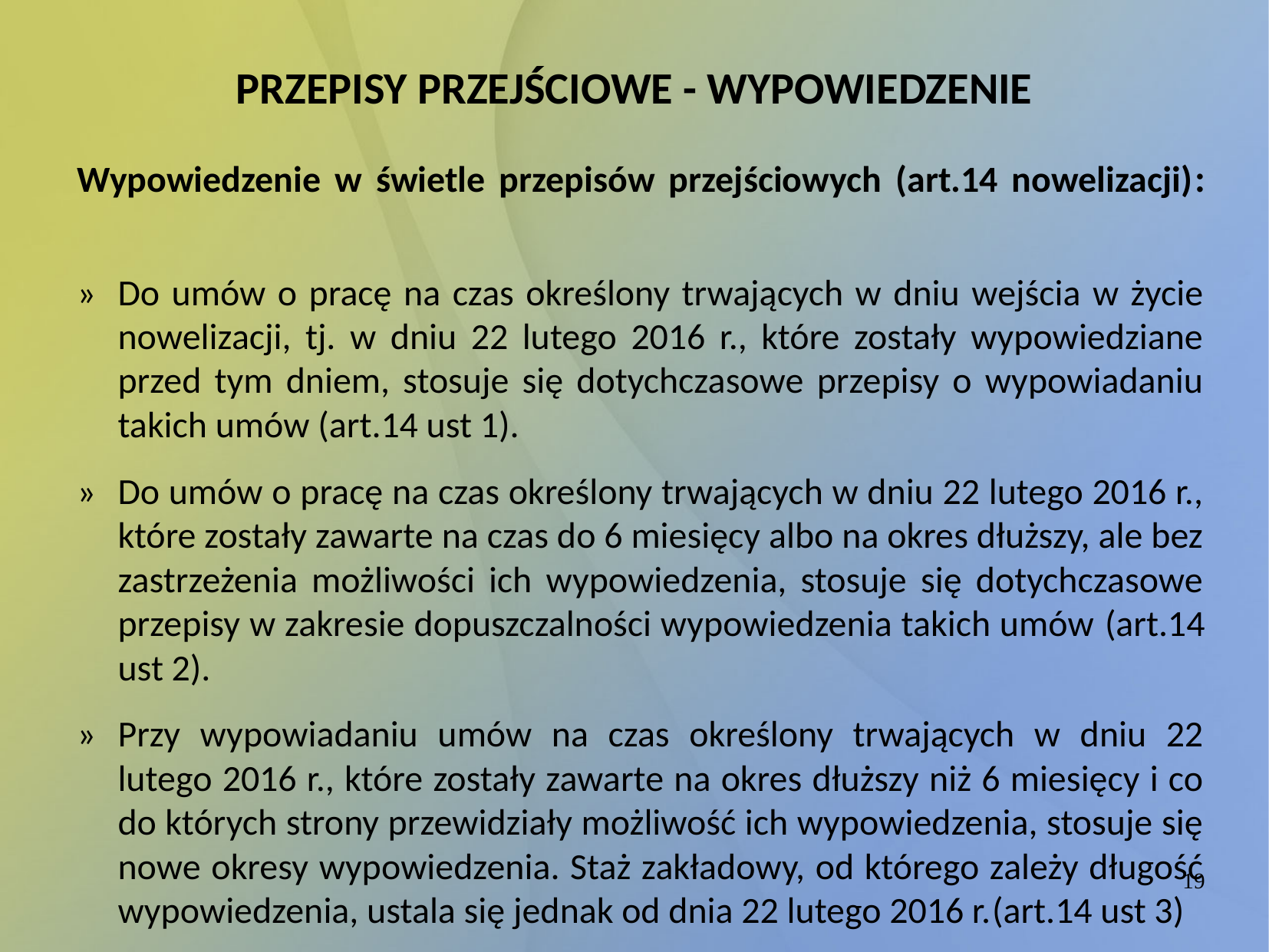

PRZEPISY PRZEJŚCIOWE - WYPOWIEDZENIE
Wypowiedzenie w świetle przepisów przejściowych (art.14 nowelizacji):
»	Do umów o pracę na czas określony trwających w dniu wejścia w życie nowelizacji, tj. w dniu 22 lutego 2016 r., które zostały wypowiedziane przed tym dniem, stosuje się dotychczasowe przepisy o wypowiadaniu takich umów (art.14 ust 1).
»	Do umów o pracę na czas określony trwających w dniu 22 lutego 2016 r., które zostały zawarte na czas do 6 miesięcy albo na okres dłuższy, ale bez zastrzeżenia możliwości ich wypowiedzenia, stosuje się dotychczasowe przepisy w zakresie dopuszczalności wypowiedzenia takich umów (art.14 ust 2).
»	Przy wypowiadaniu umów na czas określony trwających w dniu 22 lutego 2016 r., które zostały zawarte na okres dłuższy niż 6 miesięcy i co do których strony przewidziały możliwość ich wypowiedzenia, stosuje się nowe okresy wypowiedzenia. Staż zakładowy, od którego zależy długość wypowiedzenia, ustala się jednak od dnia 22 lutego 2016 r.(art.14 ust 3)

19